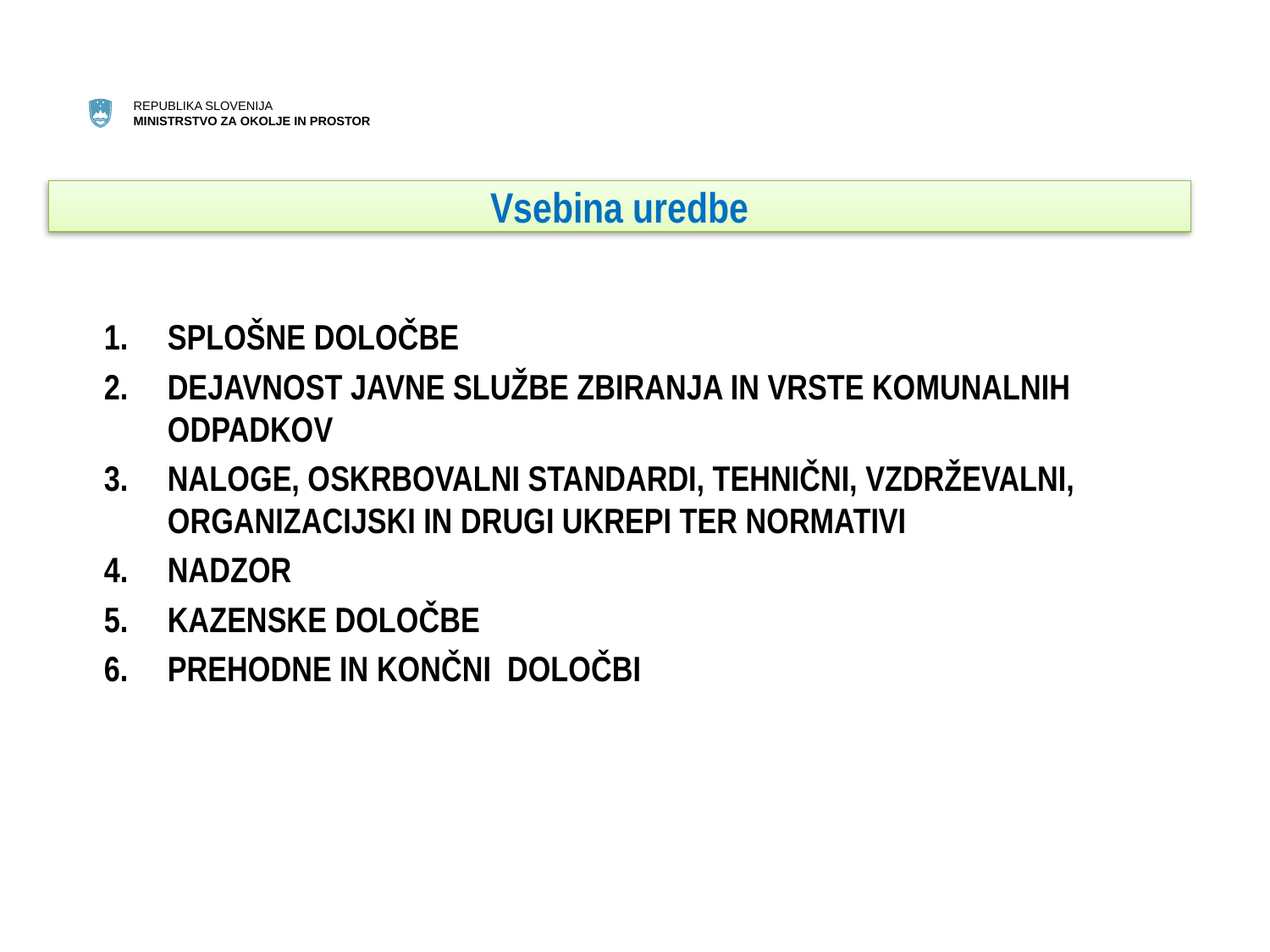

# Vsebina uredbe
SPLOŠNE DOLOČBE
DEJAVNOST JAVNE SLUŽBE ZBIRANJA IN VRSTE KOMUNALNIH ODPADKOV
NALOGE, OSKRBOVALNI STANDARDI, TEHNIČNI, VZDRŽEVALNI, ORGANIZACIJSKI IN DRUGI UKREPI TER NORMATIVI
NADZOR
KAZENSKE DOLOČBE
PREHODNE IN KONČNI  DOLOČBI